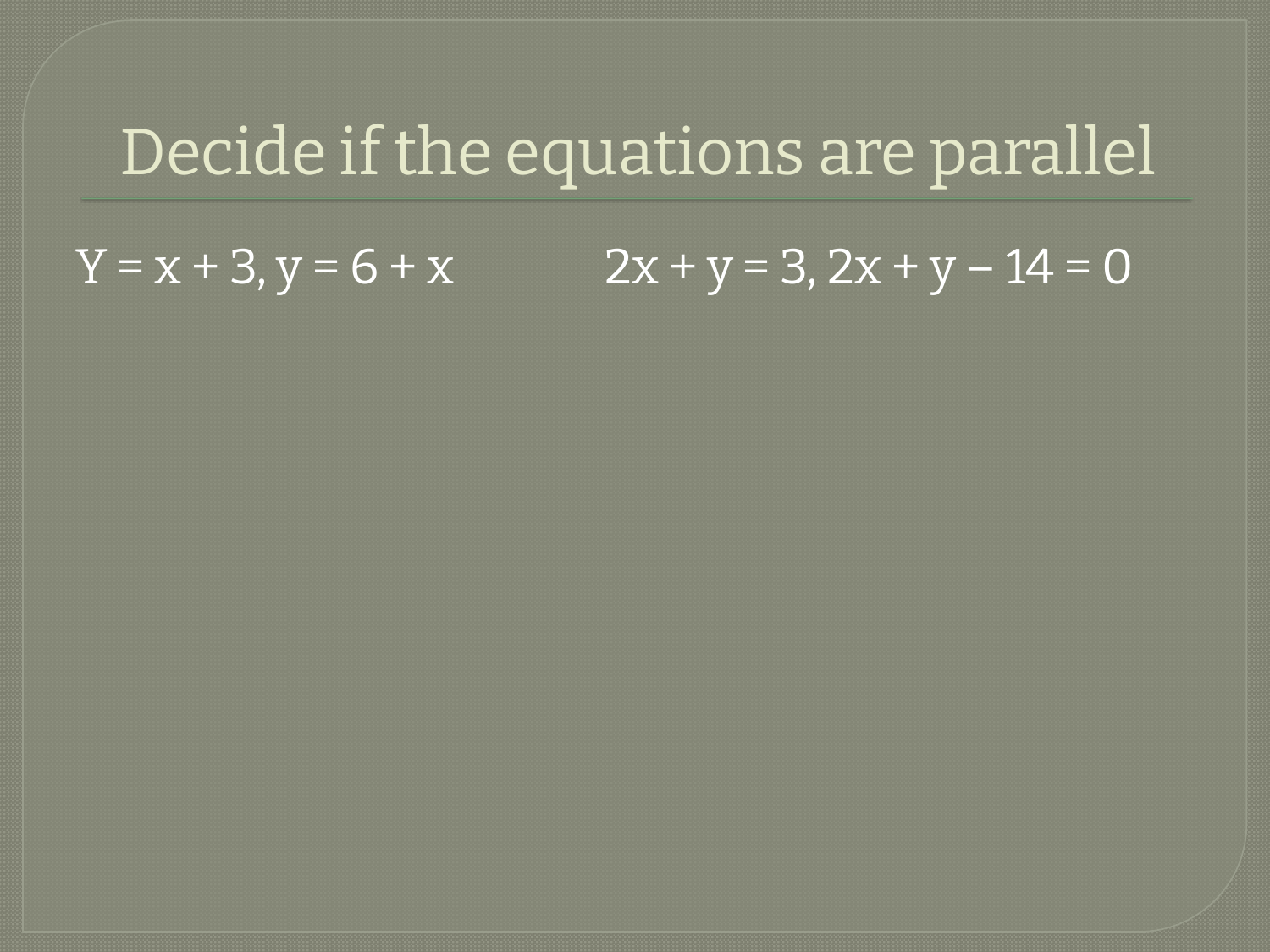

# Decide if the equations are parallel
Y = x + 3, y = 6 + x
2x + y = 3, 2x + y – 14 = 0